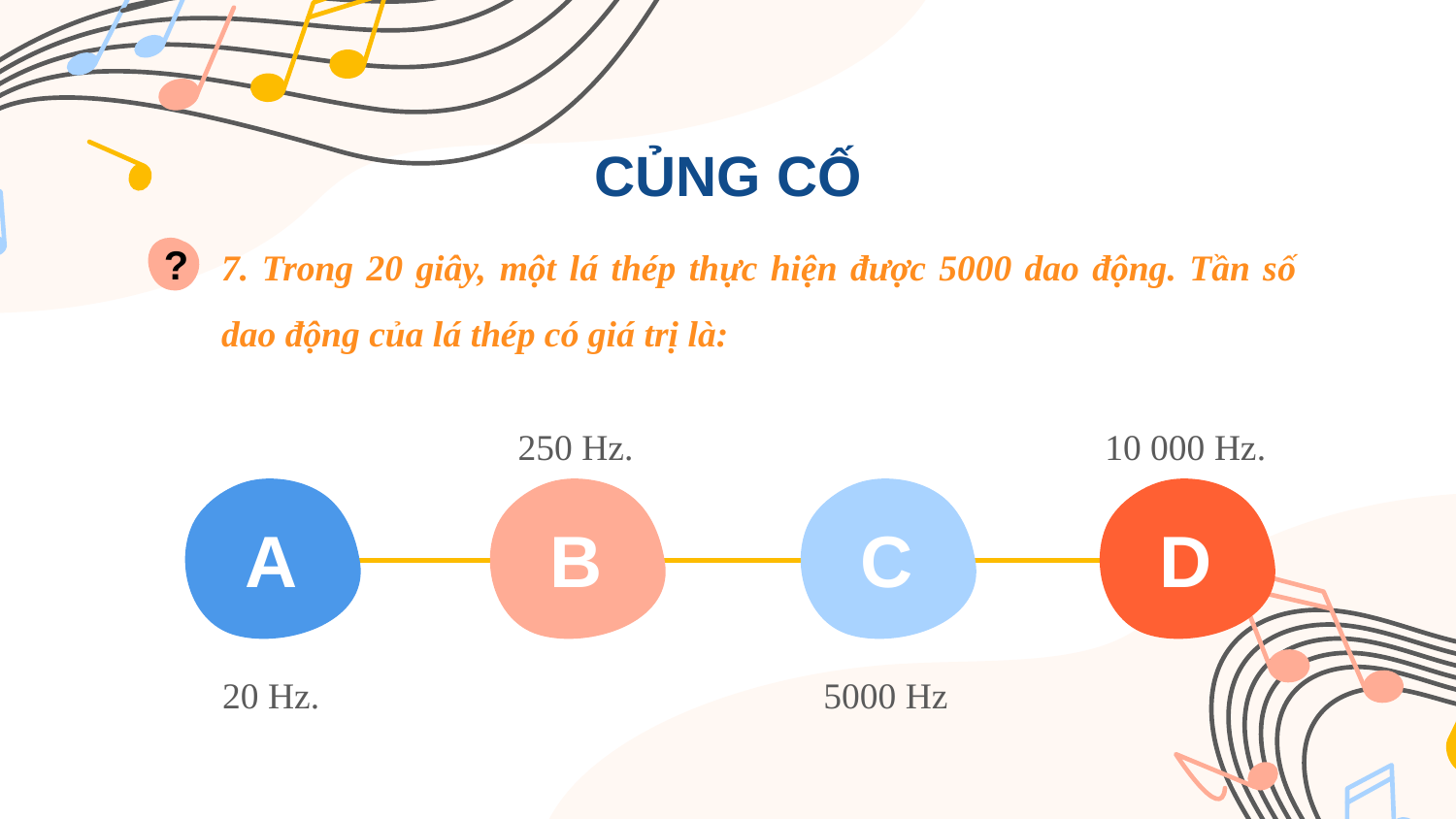

CỦNG CỐ
7. Trong 20 giây, một lá thép thực hiện được 5000 dao động. Tần số dao động của lá thép có giá trị là:
?
250 Hz.
10 000 Hz.
A
B
C
D
20 Hz.
5000 Hz